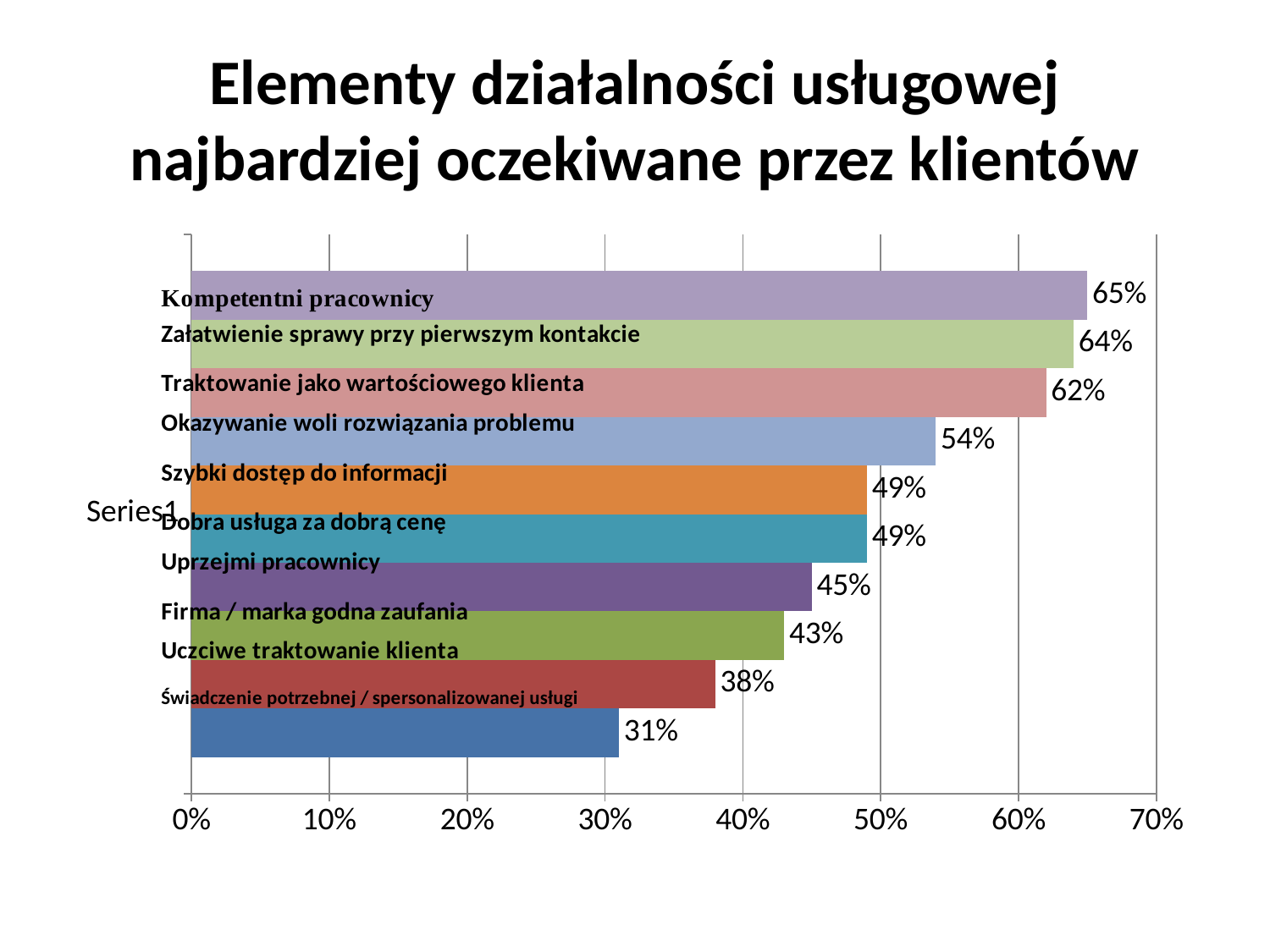

# Elementy działalności usługowej najbardziej oczekiwane przez klientów

### Chart

| Category | Seria 1 | Seria 2 | Seria 3 | Seria 4 | Seria 5 | Seria 6 | Seria 7 | Seria 8 | Seria 9 | Seria 10 |
|---|---|---|---|---|---|---|---|---|---|---|
|  | 0.31 | 0.38 | 0.43 | 0.45 | 0.49 | 0.49 | 0.54 | 0.62 | 0.64 | 0.65 |